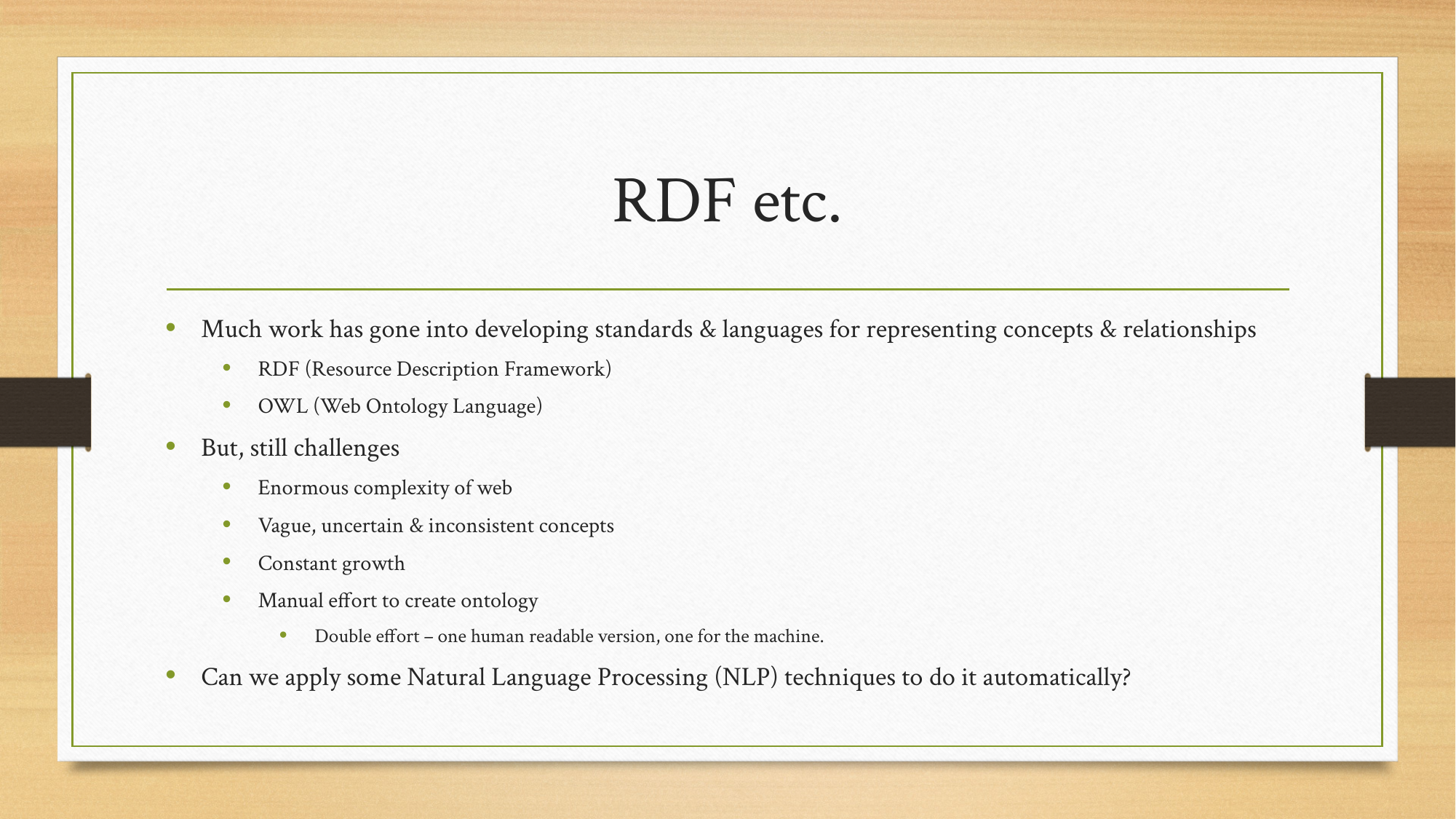

# RDF etc.
Much work has gone into developing standards & languages for representing concepts & relationships
RDF (Resource Description Framework)
OWL (Web Ontology Language)
But, still challenges
Enormous complexity of web
Vague, uncertain & inconsistent concepts
Constant growth
Manual effort to create ontology
Double effort – one human readable version, one for the machine.
Can we apply some Natural Language Processing (NLP) techniques to do it automatically?